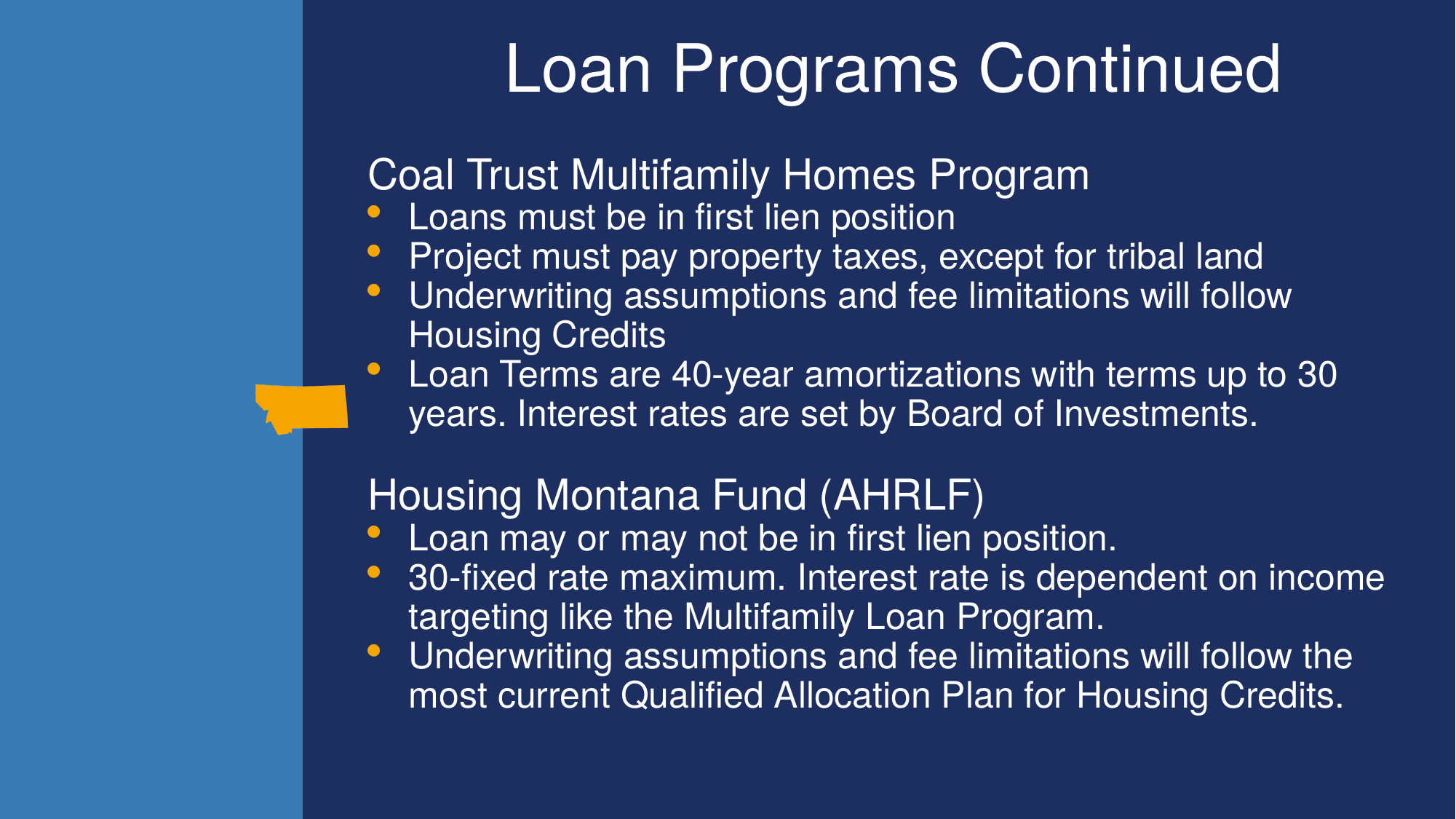

# Loan Programs Continued

Coal Trust Multifamily Homes Program
Loans must be in first lien position
Project must pay property taxes, except for tribal land
Underwriting assumptions and fee limitations will follow Housing Credits
Loan Terms are 40-year amortizations with terms up to 30 years. Interest rates are set by Board of Investments.

Housing Montana Fund (AHRLF)
Loan may or may not be in first lien position.
30-fixed rate maximum. Interest rate is dependent on income targeting like the Multifamily Loan Program.
Underwriting assumptions and fee limitations will follow the most current Qualified Allocation Plan for Housing Credits.